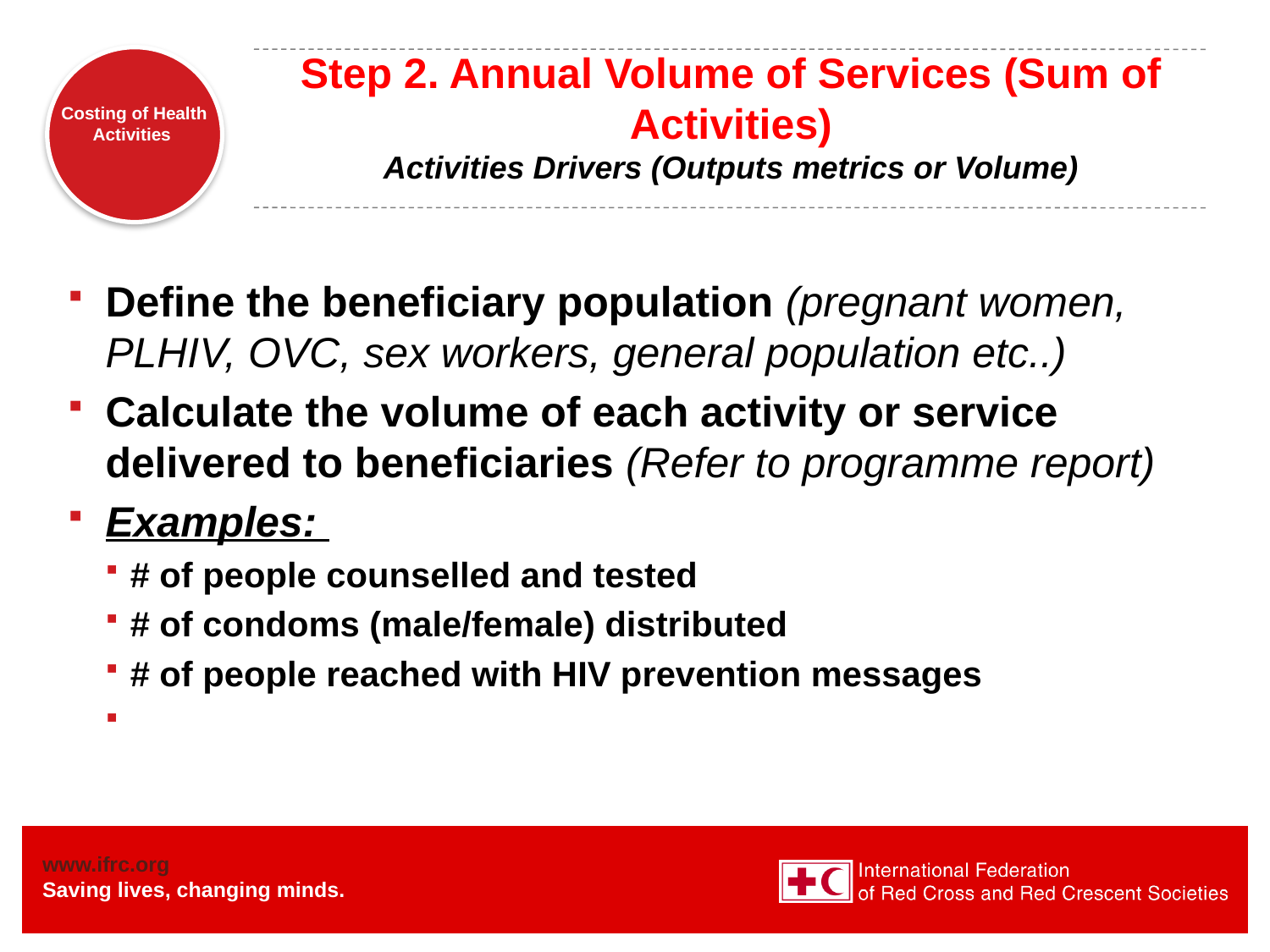

# Step 2. Annual Volume of Services (Sum of Activities) Activities Drivers (Outputs metrics or Volume)

Define the beneficiary population (pregnant women, PLHIV, OVC, sex workers, general population etc..)
Calculate the volume of each activity or service delivered to beneficiaries (Refer to programme report)
Examples:
# of people counselled and tested
# of condoms (male/female) distributed
# of people reached with HIV prevention messages